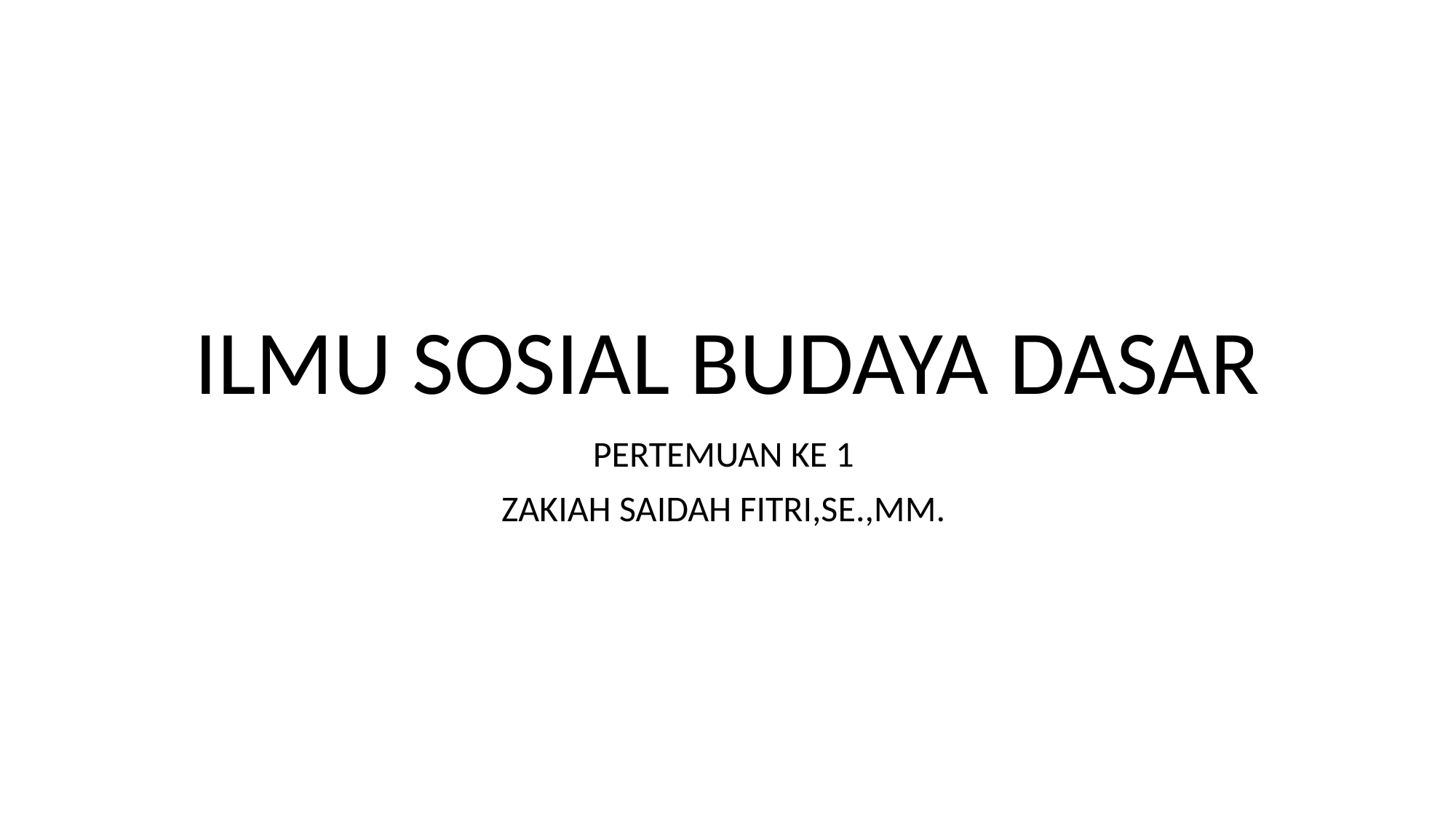

# ILMU SOSIAL BUDAYA DASAR
PERTEMUAN KE 1
ZAKIAH SAIDAH FITRI,SE.,MM.